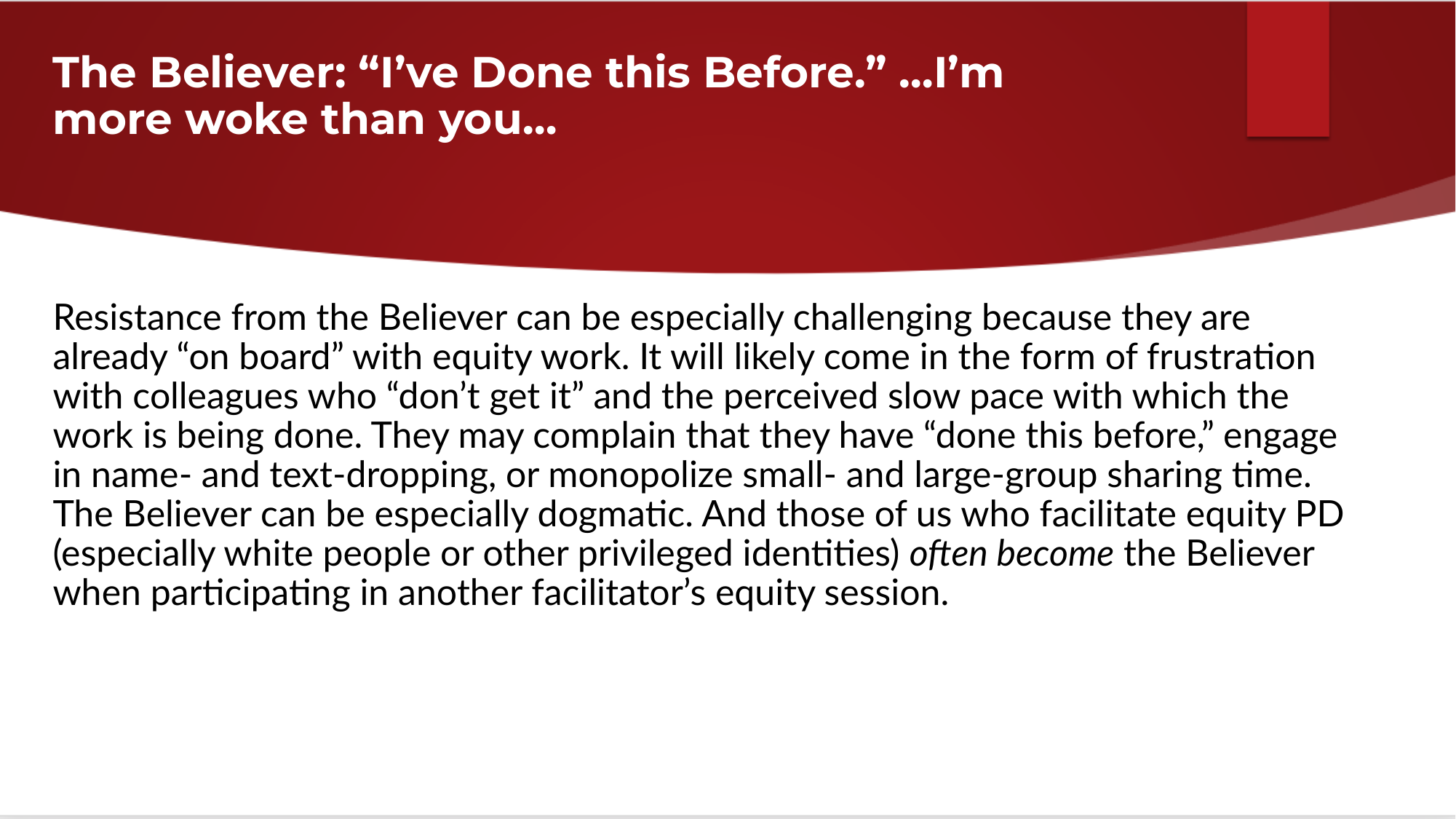

# The Believer: “I’ve Done this Before.” …I’m more woke than you…
Resistance from the Believer can be especially challenging because they are already “on board” with equity work. It will likely come in the form of frustration with colleagues who “don’t get it” and the perceived slow pace with which the work is being done. They may complain that they have “done this before,” engage in name- and text-dropping, or monopolize small- and large-group sharing time. The Believer can be especially dogmatic. And those of us who facilitate equity PD (especially white people or other privileged identities) often become the Believer when participating in another facilitator’s equity session.